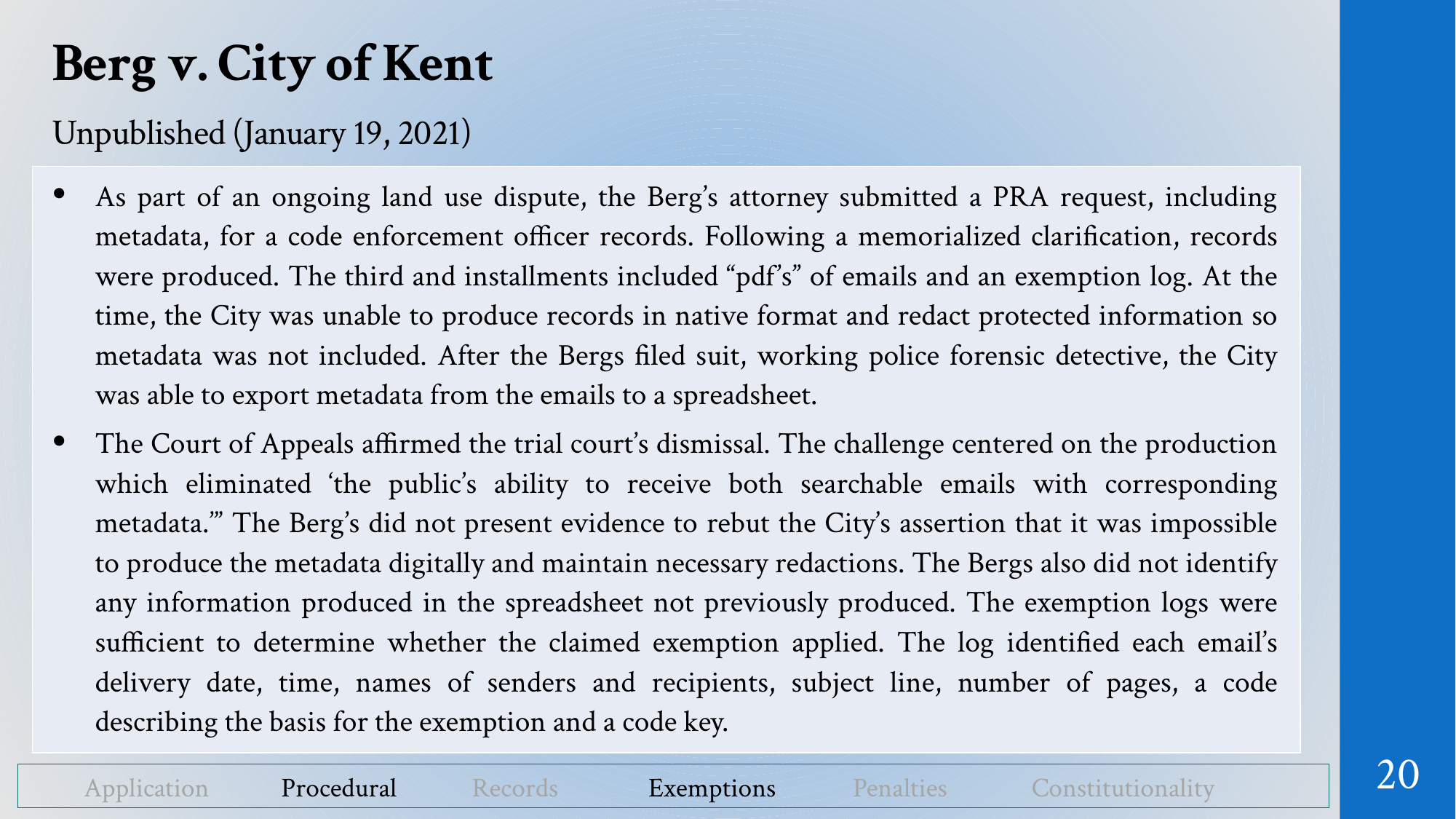

# Berg v. City of Kent
Unpublished (January 19, 2021)
| As part of an ongoing land use dispute, the Berg’s attorney submitted a PRA request, including metadata, for a code enforcement officer records. Following a memorialized clarification, records were produced. The third and installments included “pdf’s” of emails and an exemption log. At the time, the City was unable to produce records in native format and redact protected information so metadata was not included. After the Bergs filed suit, working police forensic detective, the City was able to export metadata from the emails to a spreadsheet. The Court of Appeals affirmed the trial court’s dismissal. The challenge centered on the production which eliminated ‘the public’s ability to receive both searchable emails with corresponding metadata.’” The Berg’s did not present evidence to rebut the City’s assertion that it was impossible to produce the metadata digitally and maintain necessary redactions. The Bergs also did not identify any information produced in the spreadsheet not previously produced. The exemption logs were sufficient to determine whether the claimed exemption applied. The log identified each email’s delivery date, time, names of senders and recipients, subject line, number of pages, a code describing the basis for the exemption and a code key. |
| --- |
20
	Application	Procedural	Records	Exemptions	Penalties 	Constitutionality